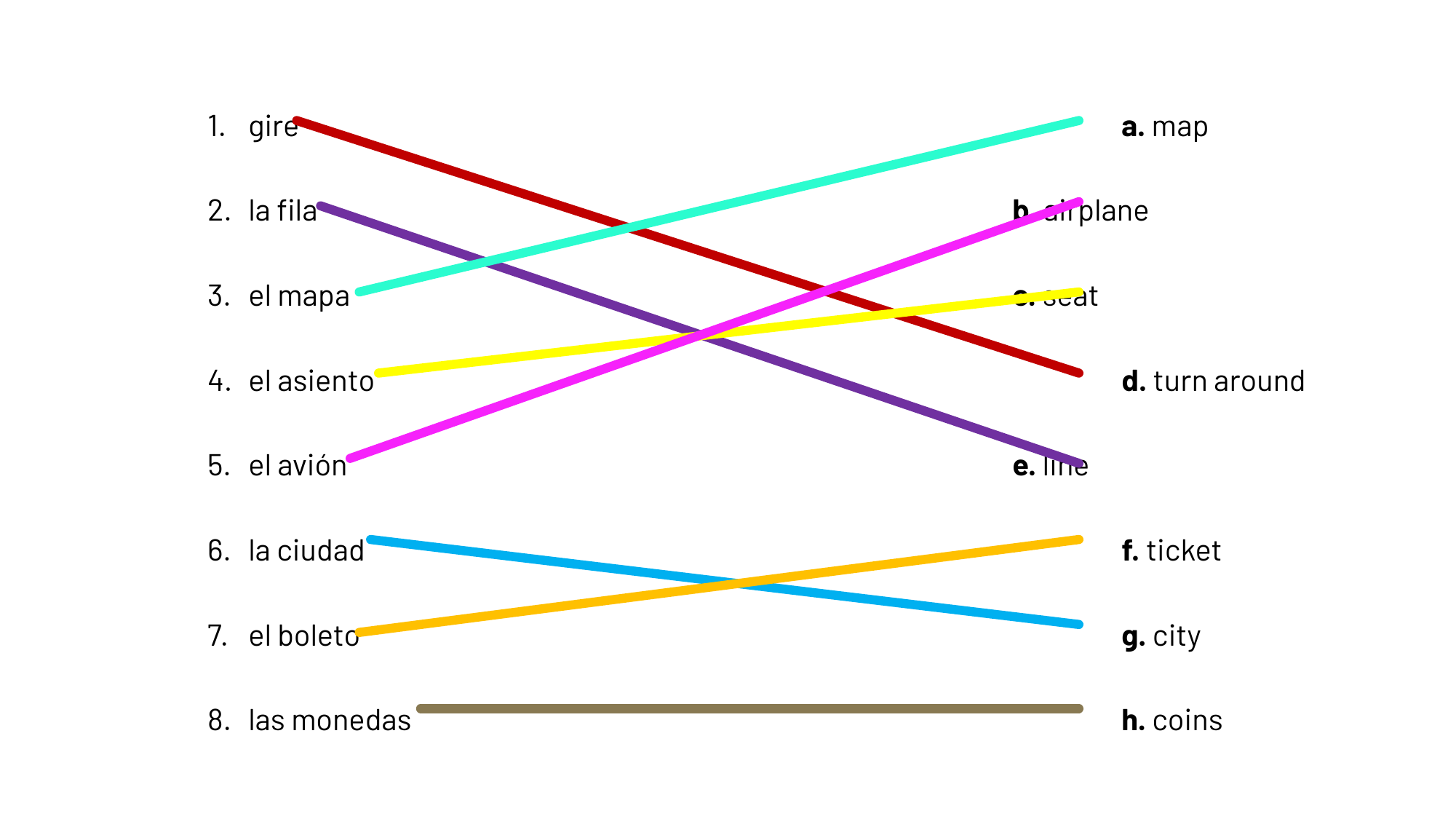

gire 		 						a. map
la fila							b. airplane
el mapa	 						c. seat
el asiento 							d. turn around
el avión							e. line
la ciudad 							f. ticket
el boleto							g. city
las monedas                                                                                  		h. coins